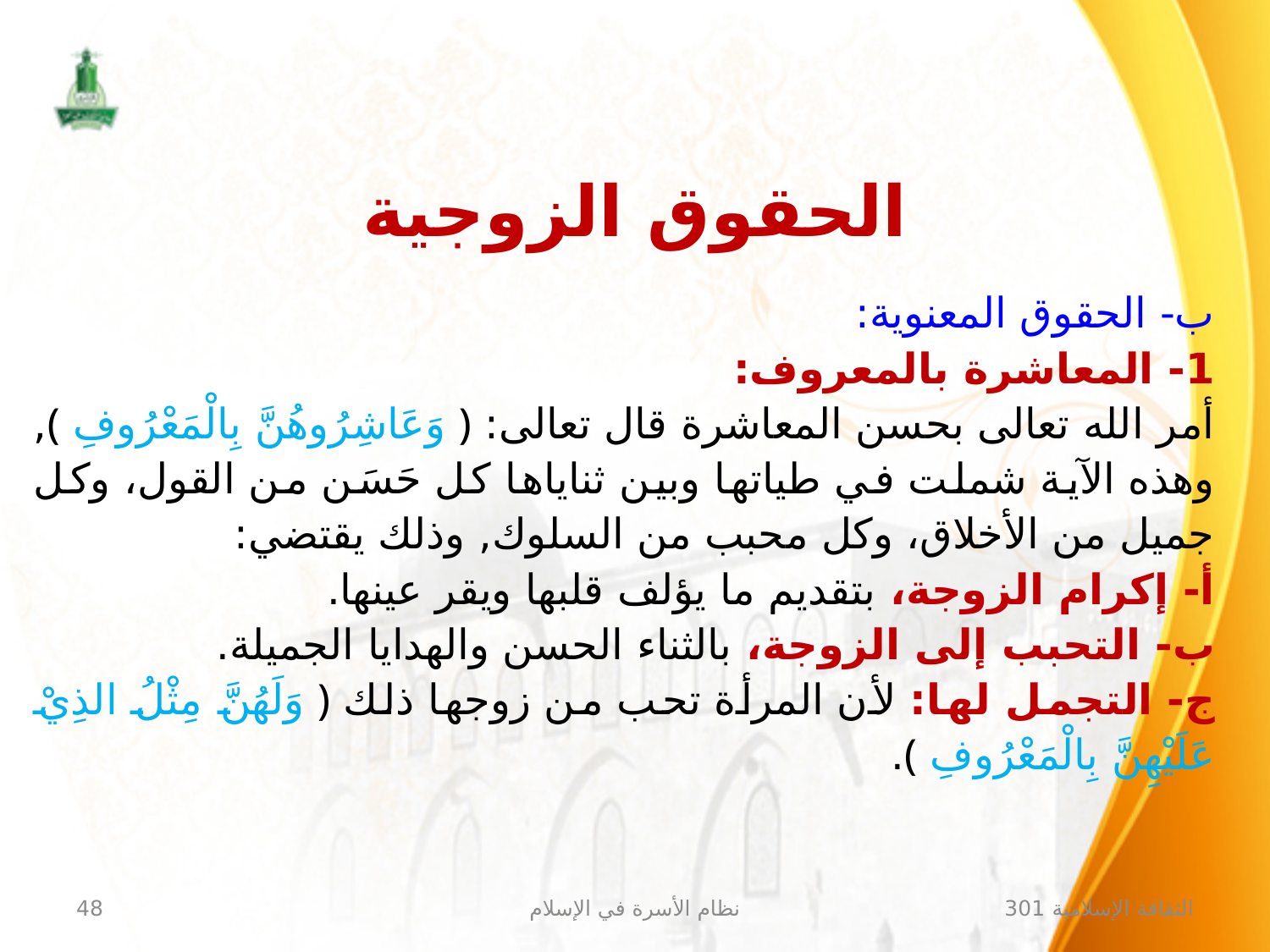

الحقوق الزوجية
ب- الحقوق المعنوية:
1- المعاشرة بالمعروف:
أمر الله تعالى بحسن المعاشرة قال تعالى: ﴿ وَعَاشِرُوهُنَّ بِالْمَعْرُوفِ ﴾, وهذه الآية شملت في طياتها وبين ثناياها كل حَسَن من القول، وكل جميل من الأخلاق، وكل محبب من السلوك, وذلك يقتضي:
أ- إكرام الزوجة، بتقديم ما يؤلف قلبها ويقر عينها.
ب- التحبب إلى الزوجة، بالثناء الحسن والهدايا الجميلة.
ج- التجمل لها: لأن المرأة تحب من زوجها ذلك ﴿ وَلَهُنَّ مِثْلُ الذِيْ عَلَيْهِنَّ بِالْمَعْرُوفِ ﴾.
48
نظام الأسرة في الإسلام
الثقافة الإسلامية 301